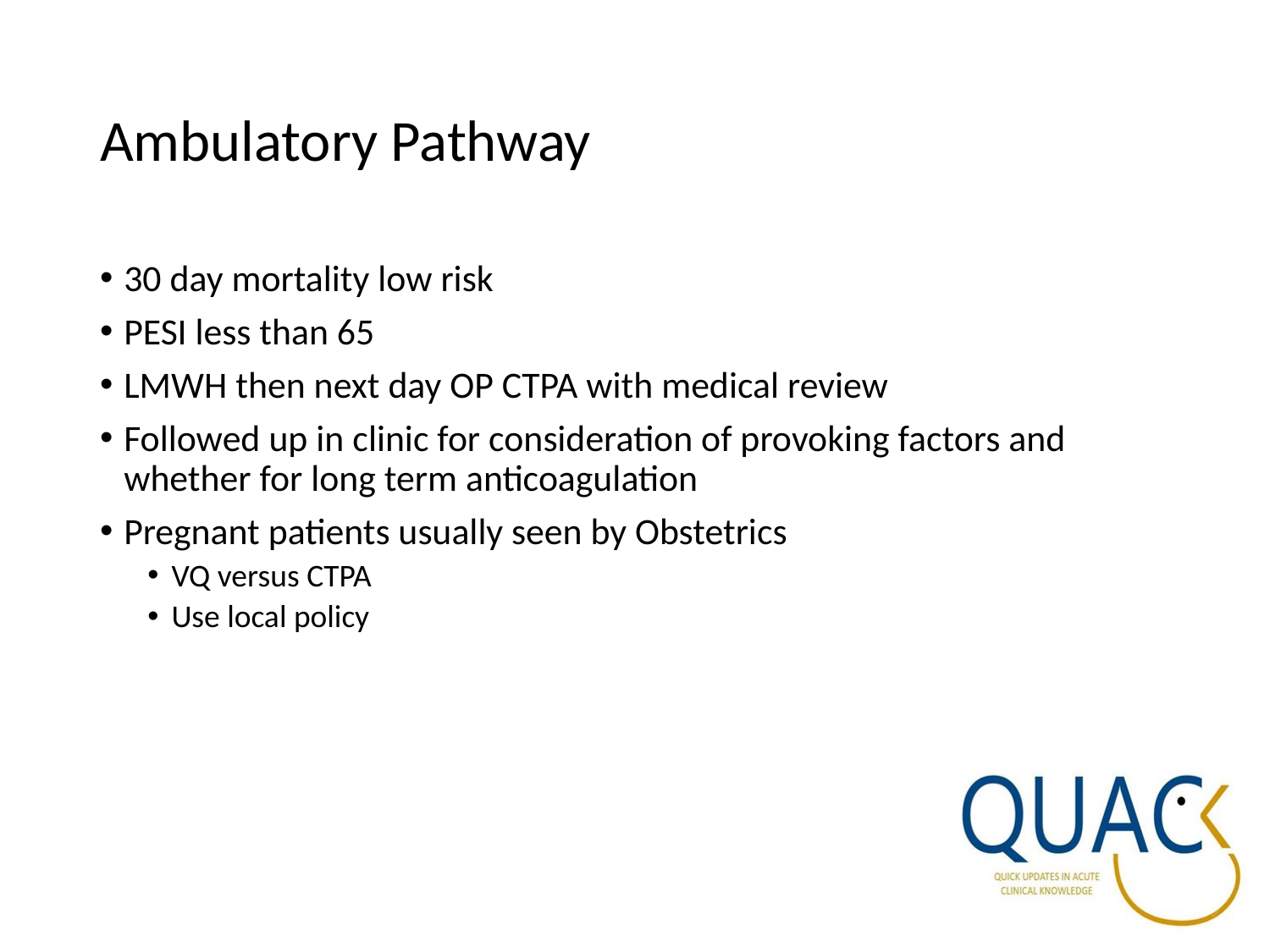

# Ambulatory Pathway
30 day mortality low risk
PESI less than 65
LMWH then next day OP CTPA with medical review
Followed up in clinic for consideration of provoking factors and whether for long term anticoagulation
Pregnant patients usually seen by Obstetrics
VQ versus CTPA
Use local policy